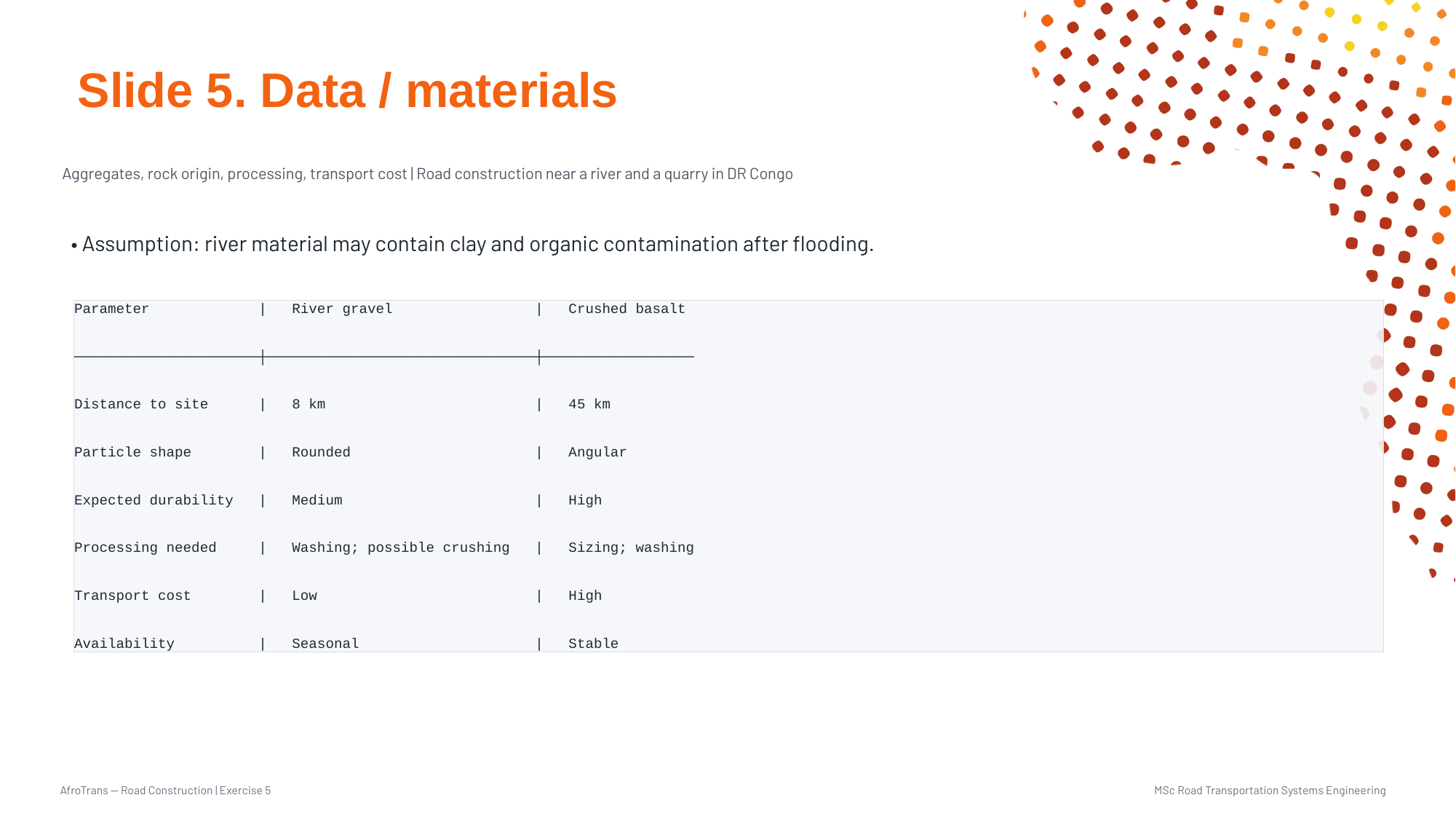

# Slide 5. Data / materials
Aggregates, rock origin, processing, transport cost | Road construction near a river and a quarry in DR Congo
• Assumption: river material may contain clay and organic contamination after flooding.
Parameter             |   River gravel                 |   Crushed basalt
──────────────────────┼────────────────────────────────┼──────────────────
Distance to site      |   8 km                         |   45 km
Particle shape        |   Rounded                      |   Angular
Expected durability   |   Medium                       |   High
Processing needed     |   Washing; possible crushing   |   Sizing; washing
Transport cost        |   Low                          |   High
Availability          |   Seasonal                     |   Stable
AfroTrans — Road Construction | Exercise 5
MSc Road Transportation Systems Engineering